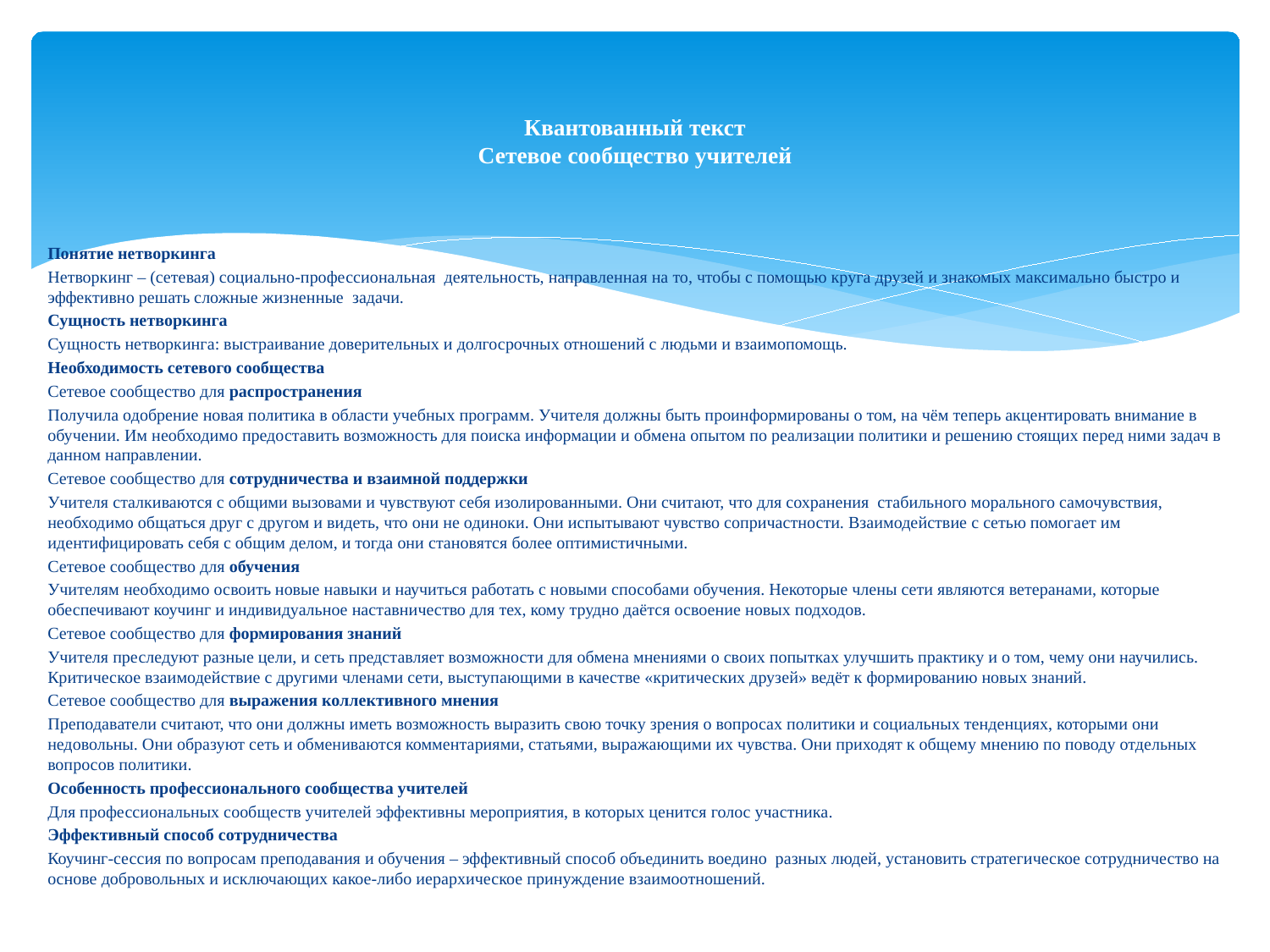

# Квантованный текст Сетевое сообщество учителей
Понятие нетворкинга
Нетворкинг – (сетевая) социально-профессиональная  деятельность, направленная на то, чтобы с помощью круга друзей и знакомых максимально быстро и эффективно решать сложные жизненные  задачи.
Сущность нетворкинга
Сущность нетворкинга: выстраивание доверительных и долгосрочных отношений с людьми и взаимопомощь.
Необходимость сетевого сообщества
Сетевое сообщество для распространения
Получила одобрение новая политика в области учебных программ. Учителя должны быть проинформированы о том, на чём теперь акцентировать внимание в обучении. Им необходимо предоставить возможность для поиска информации и обмена опытом по реализации политики и решению стоящих перед ними задач в данном направлении.
Сетевое сообщество для сотрудничества и взаимной поддержки
Учителя сталкиваются с общими вызовами и чувствуют себя изолированными. Они считают, что для сохранения  стабильного морального самочувствия, необходимо общаться друг с другом и видеть, что они не одиноки. Они испытывают чувство сопричастности. Взаимодействие с сетью помогает им идентифицировать себя с общим делом, и тогда они становятся более оптимистичными.
Сетевое сообщество для обучения
Учителям необходимо освоить новые навыки и научиться работать с новыми способами обучения. Некоторые члены сети являются ветеранами, которые обеспечивают коучинг и индивидуальное наставничество для тех, кому трудно даётся освоение новых подходов.
Сетевое сообщество для формирования знаний
Учителя преследуют разные цели, и сеть представляет возможности для обмена мнениями о своих попытках улучшить практику и о том, чему они научились. Критическое взаимодействие с другими членами сети, выступающими в качестве «критических друзей» ведёт к формированию новых знаний.
Сетевое сообщество для выражения коллективного мнения
Преподаватели считают, что они должны иметь возможность выразить свою точку зрения о вопросах политики и социальных тенденциях, которыми они недовольны. Они образуют сеть и обмениваются комментариями, статьями, выражающими их чувства. Они приходят к общему мнению по поводу отдельных вопросов политики.
Особенность профессионального сообщества учителей
Для профессиональных сообществ учителей эффективны мероприятия, в которых ценится голос участника.
Эффективный способ сотрудничества
Коучинг-сессия по вопросам преподавания и обучения – эффективный способ объединить воедино  разных людей, установить стратегическое сотрудничество на основе добровольных и исключающих какое-либо иерархическое принуждение взаимоотношений.